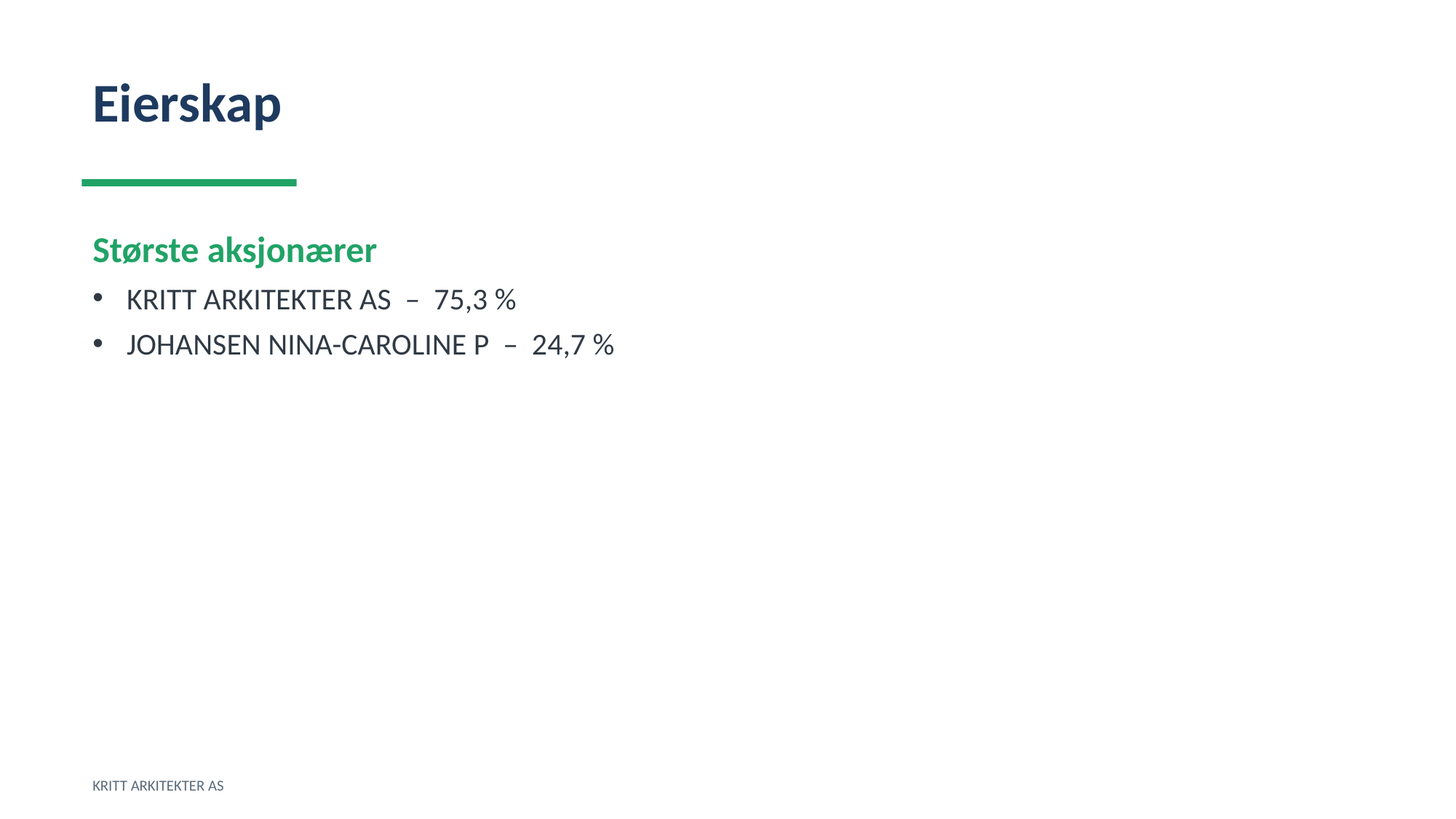

Eierskap

Største aksjonærer
KRITT ARKITEKTER AS  –  75,3 %
JOHANSEN NINA-CAROLINE P  –  24,7 %
KRITT ARKITEKTER AS